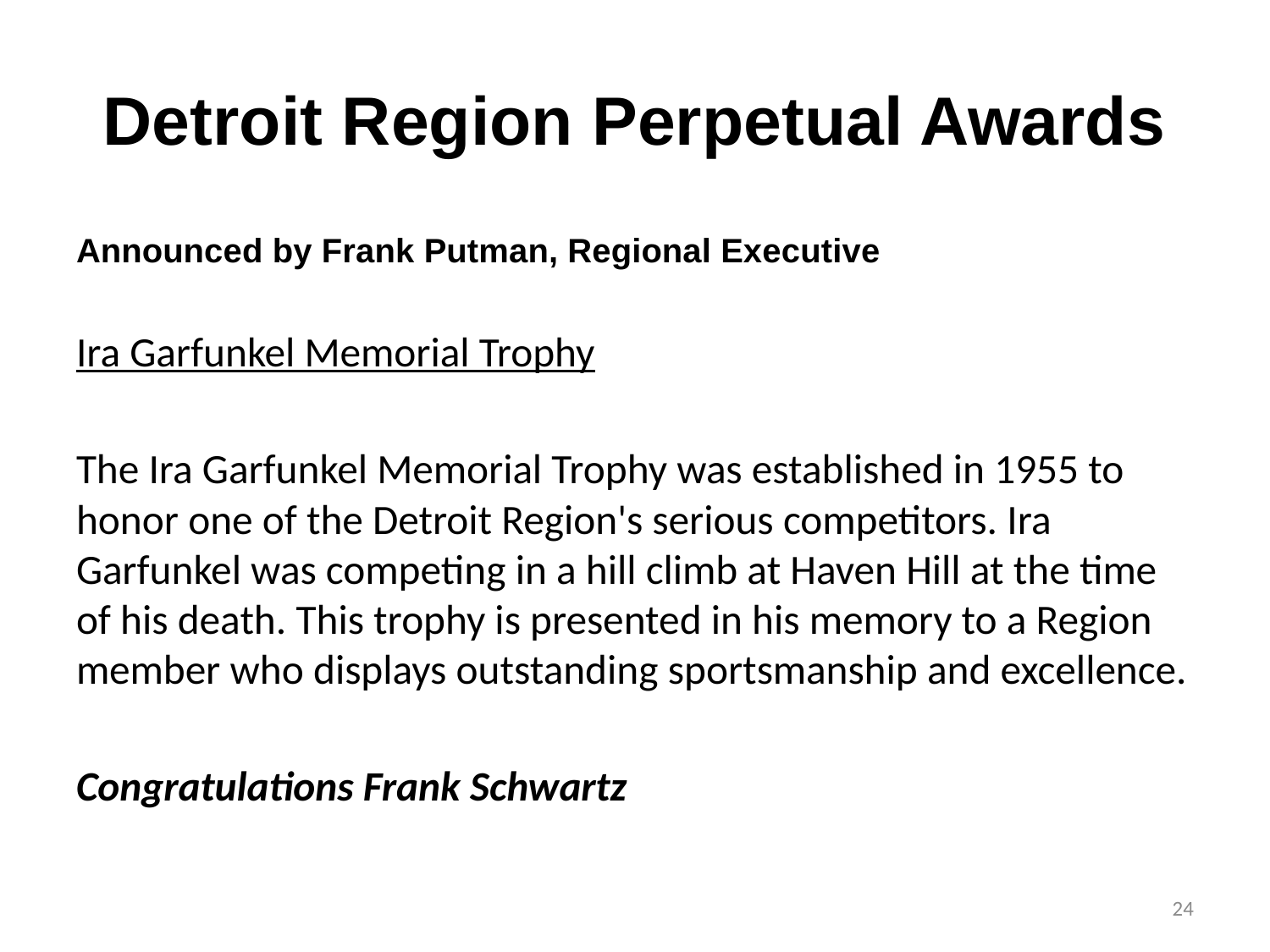

# Detroit Region Perpetual Awards
Announced by Frank Putman, Regional Executive

Ira Garfunkel Memorial Trophy

The Ira Garfunkel Memorial Trophy was established in 1955 to honor one of the Detroit Region's serious competitors. Ira Garfunkel was competing in a hill climb at Haven Hill at the time of his death. This trophy is presented in his memory to a Region member who displays outstanding sportsmanship and excellence.

Congratulations Frank Schwartz

24